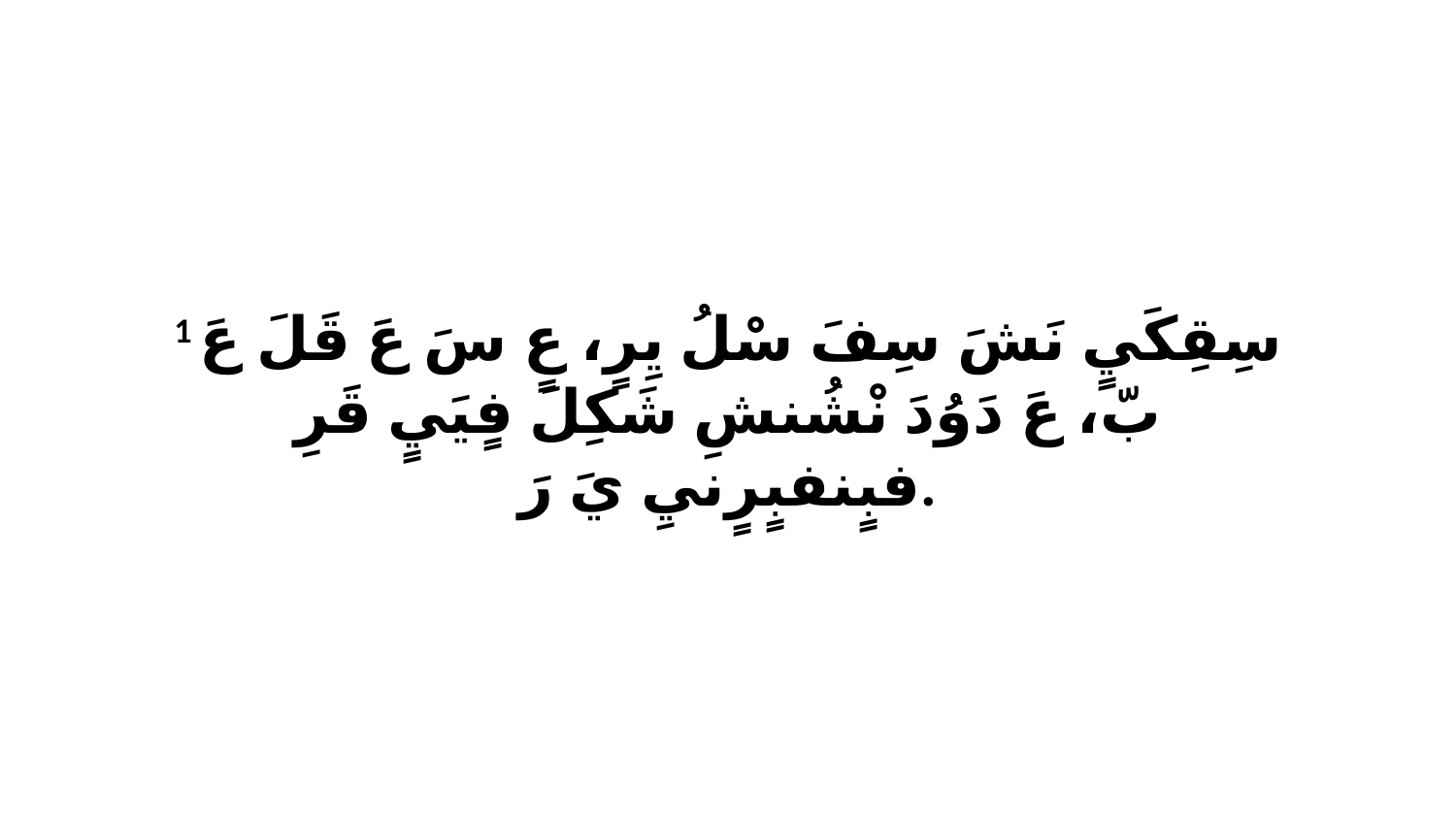

1 سِقِكَيٍ نَشَ سِفَ سْلُ يِرٍ، عٍ سَ عَ قَلَ عَ بّ، عَ دَوُدَ نْشُنشِ شَكِلَ فٍيَيٍ قَرِ فبٍنفبٍرٍنيِ يَ رَ.